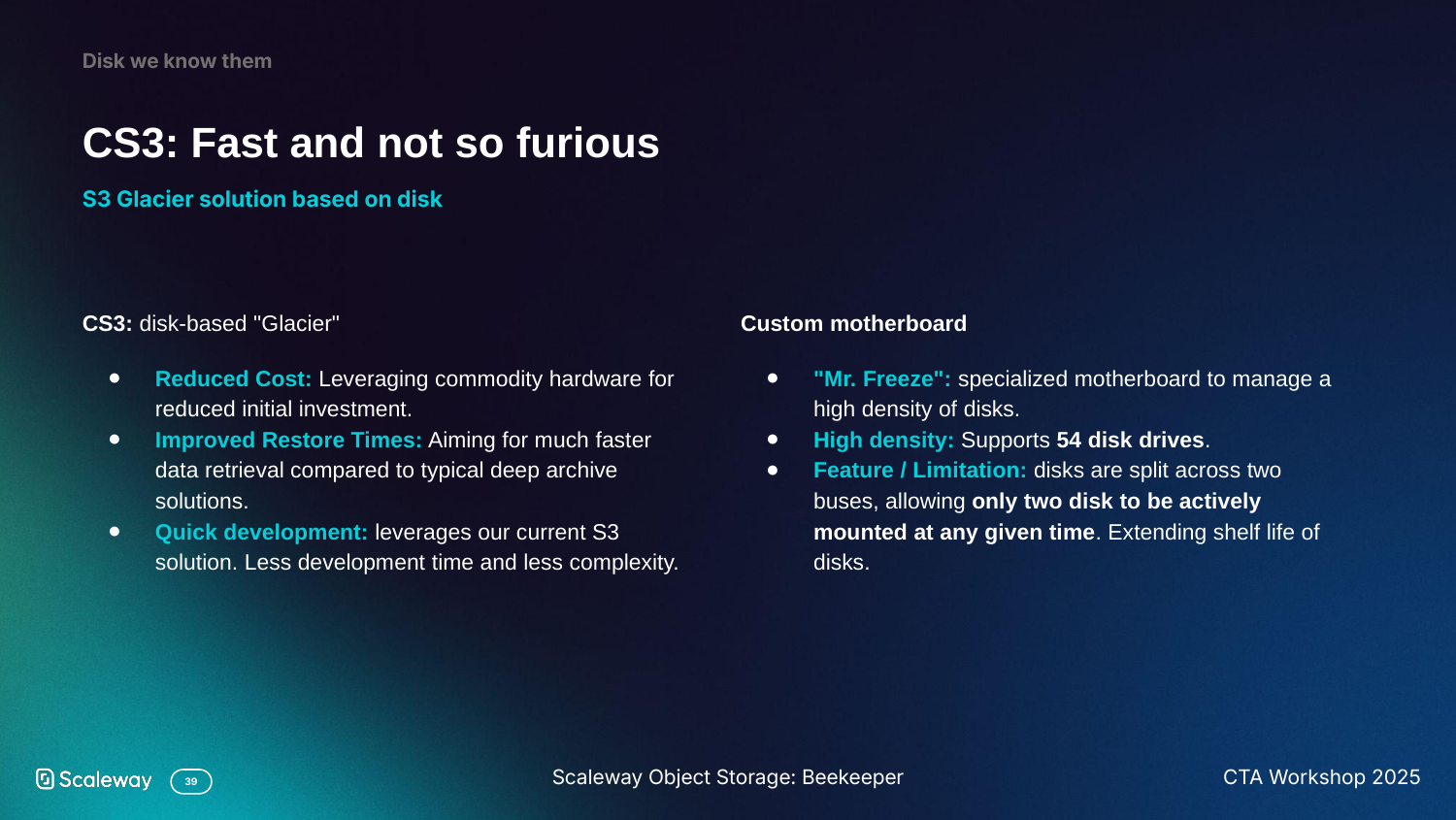

Disk we know them
# CS3: Fast and not so furious
S3 Glacier solution based on disk
CS3: disk-based "Glacier"
Reduced Cost: Leveraging commodity hardware for reduced initial investment.
Improved Restore Times: Aiming for much faster data retrieval compared to typical deep archive solutions.
Quick development: leverages our current S3 solution. Less development time and less complexity.
Custom motherboard
"Mr. Freeze": specialized motherboard to manage a high density of disks.
High density: Supports 54 disk drives.
Feature / Limitation: disks are split across two buses, allowing only two disk to be actively mounted at any given time. Extending shelf life of disks.
Scaleway Object Storage: Beekeeper
CTA Workshop 2025